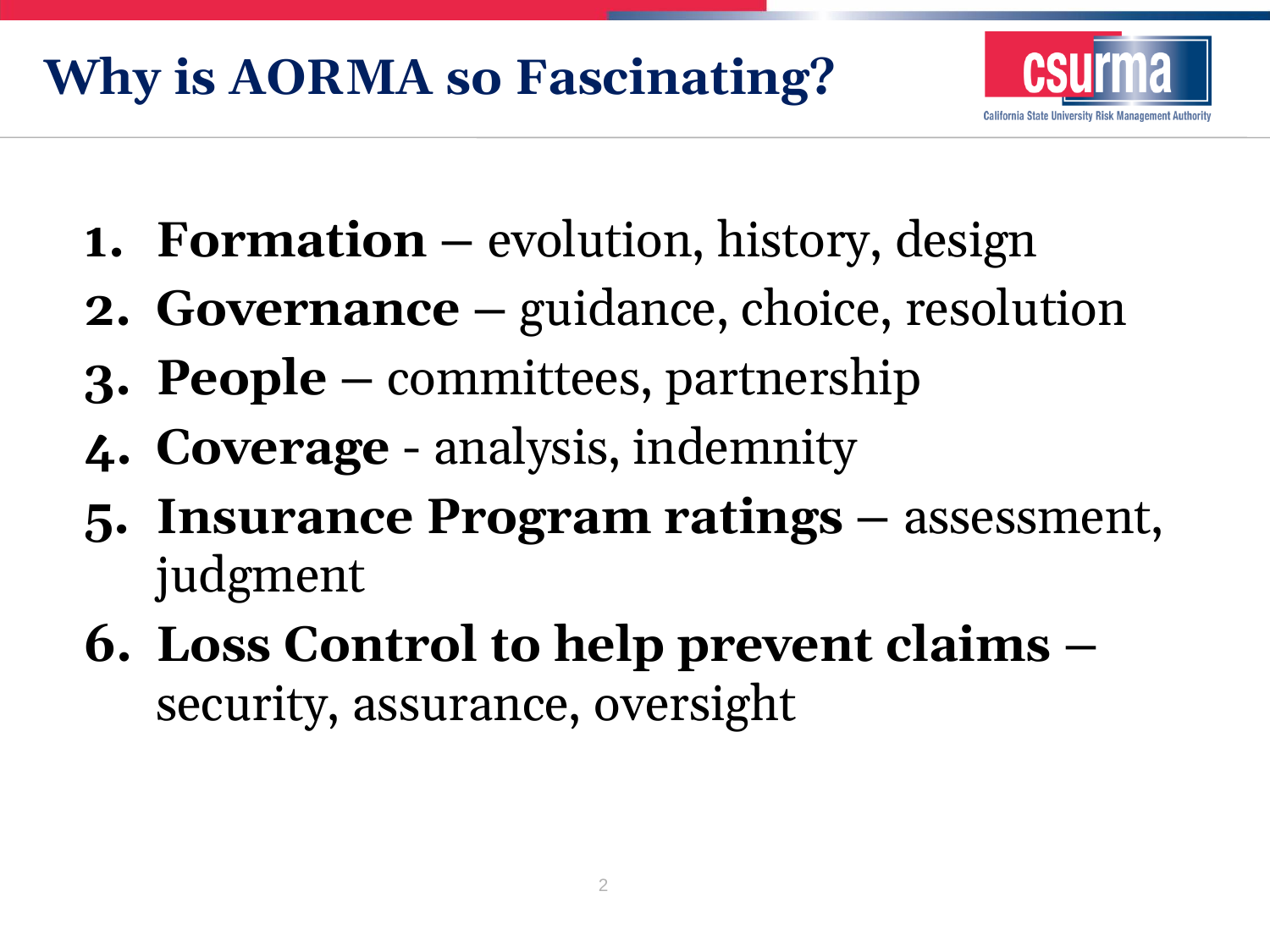

# Why is AORMA so Fascinating?
Formation – evolution, history, design
Governance – guidance, choice, resolution
People – committees, partnership
Coverage - analysis, indemnity
Insurance Program ratings – assessment, judgment
Loss Control to help prevent claims – security, assurance, oversight

2